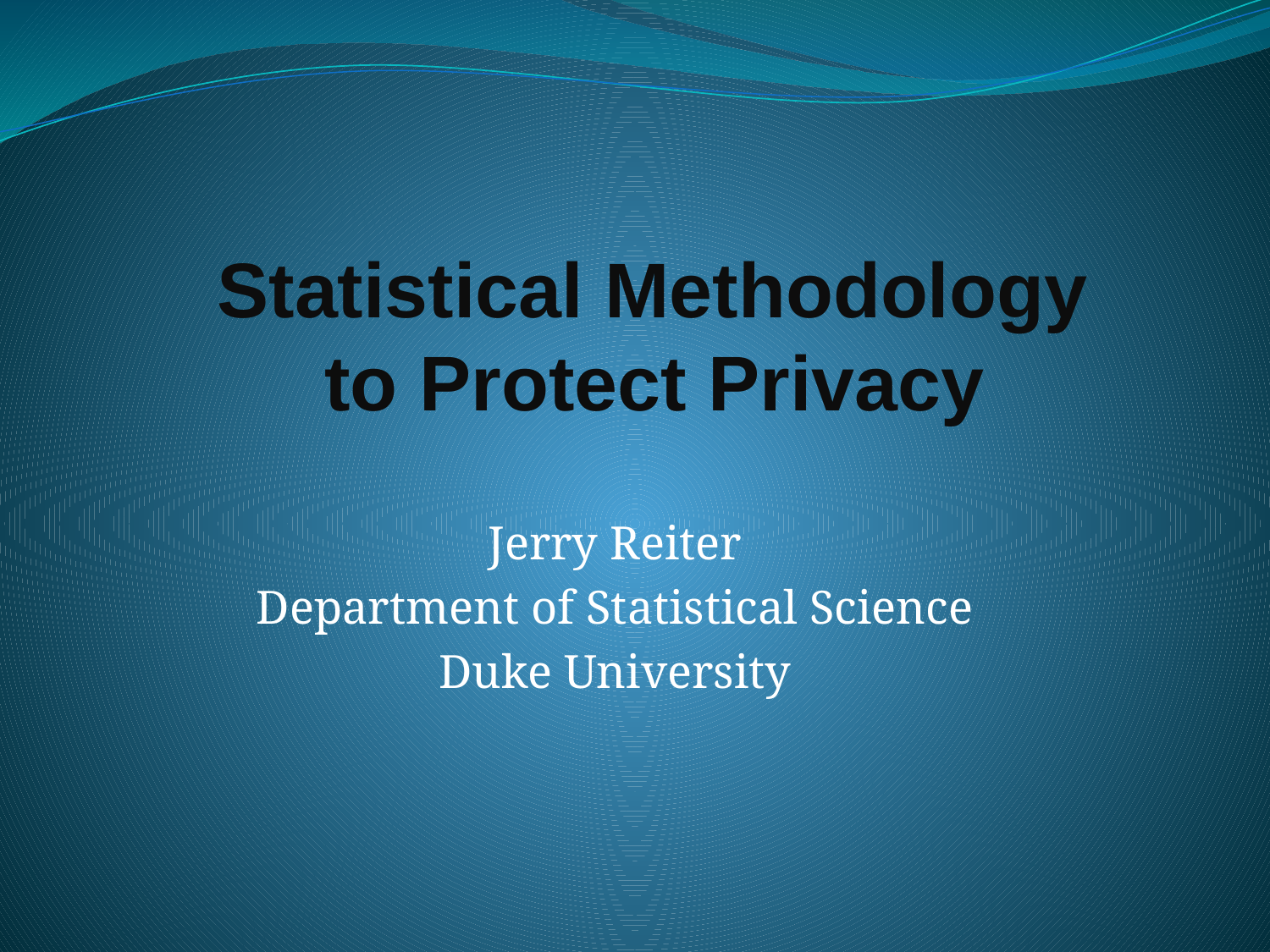

# Statistical Methodology to Protect Privacy
Jerry Reiter
Department of Statistical Science
Duke University